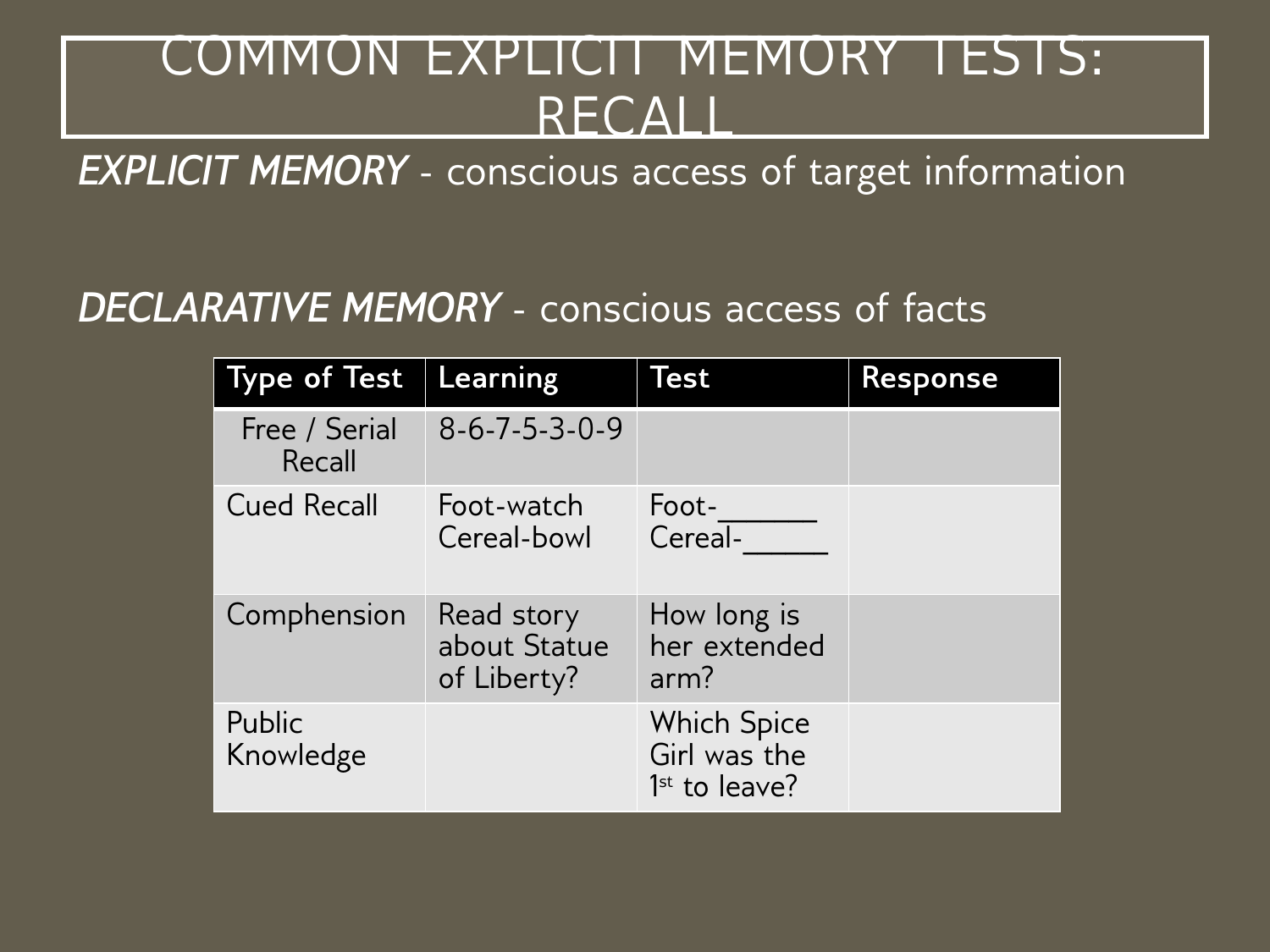

# Common Explicit Memory Tests: Recall
Explicit Memory - conscious access of target information

Declarative Memory - conscious access of facts

| Type of Test | Learning | Test | Response |
| --- | --- | --- | --- |
| Free / Serial Recall | 8-6-7-5-3-0-9 |  |  |
| Cued Recall | Foot-watch Cereal-bowl | Foot-\_\_\_\_\_\_\_ Cereal-\_\_\_\_\_\_ |  |
| Comphension | Read story about Statue of Liberty? | How long is her extended arm? |  |
| Public Knowledge |  | Which Spice Girl was the 1st to leave? |  |